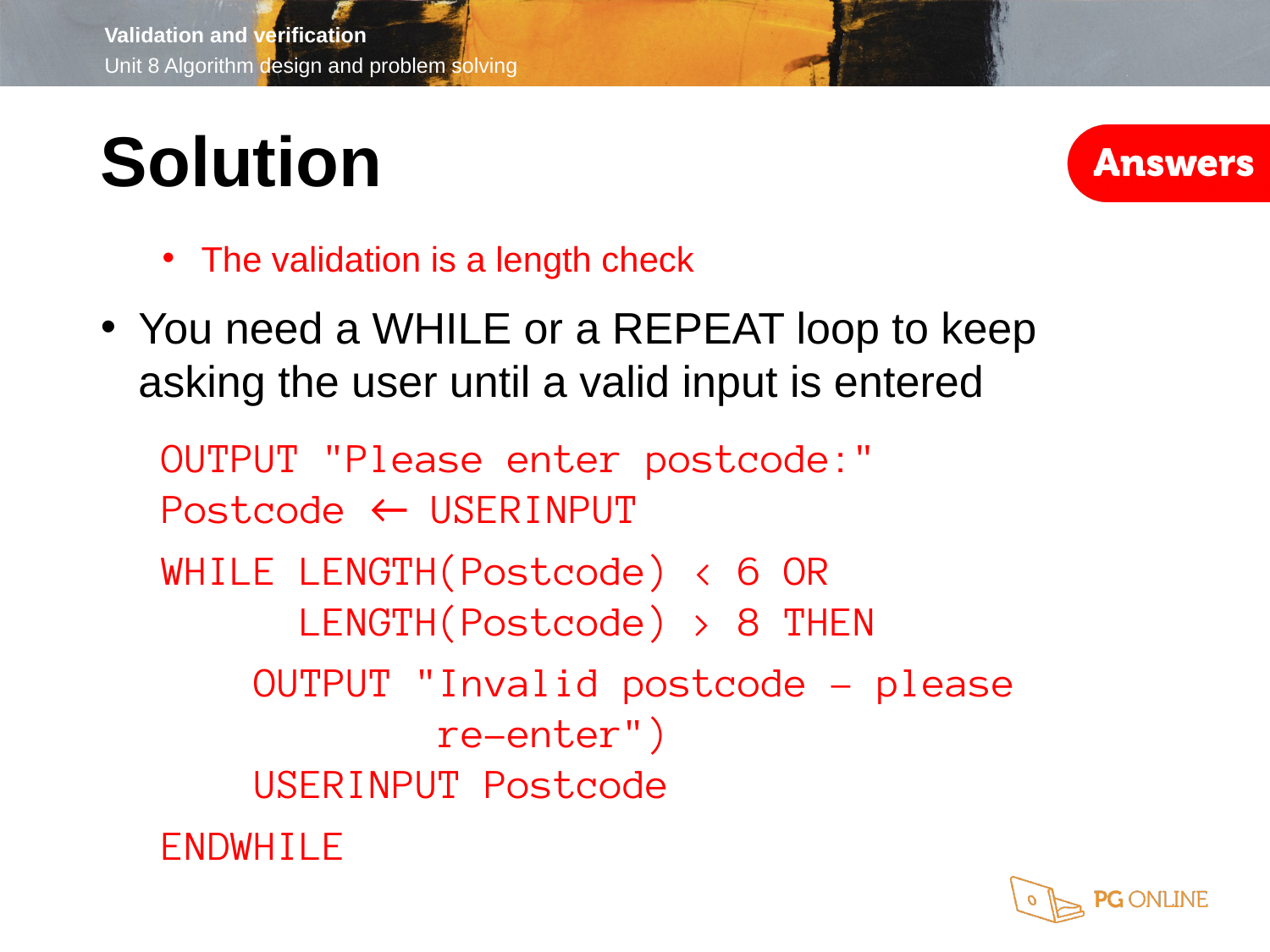

Solution
The validation is a length check
You need a WHILE or a REPEAT loop to keep asking the user until a valid input is entered
OUTPUT "Please enter postcode:"
Postcode ← USERINPUT
WHILE LENGTH(Postcode) < 6 OR
      LENGTH(Postcode) > 8 THEN
    OUTPUT "Invalid postcode – please
            re-enter")
    USERINPUT Postcode
ENDWHILE